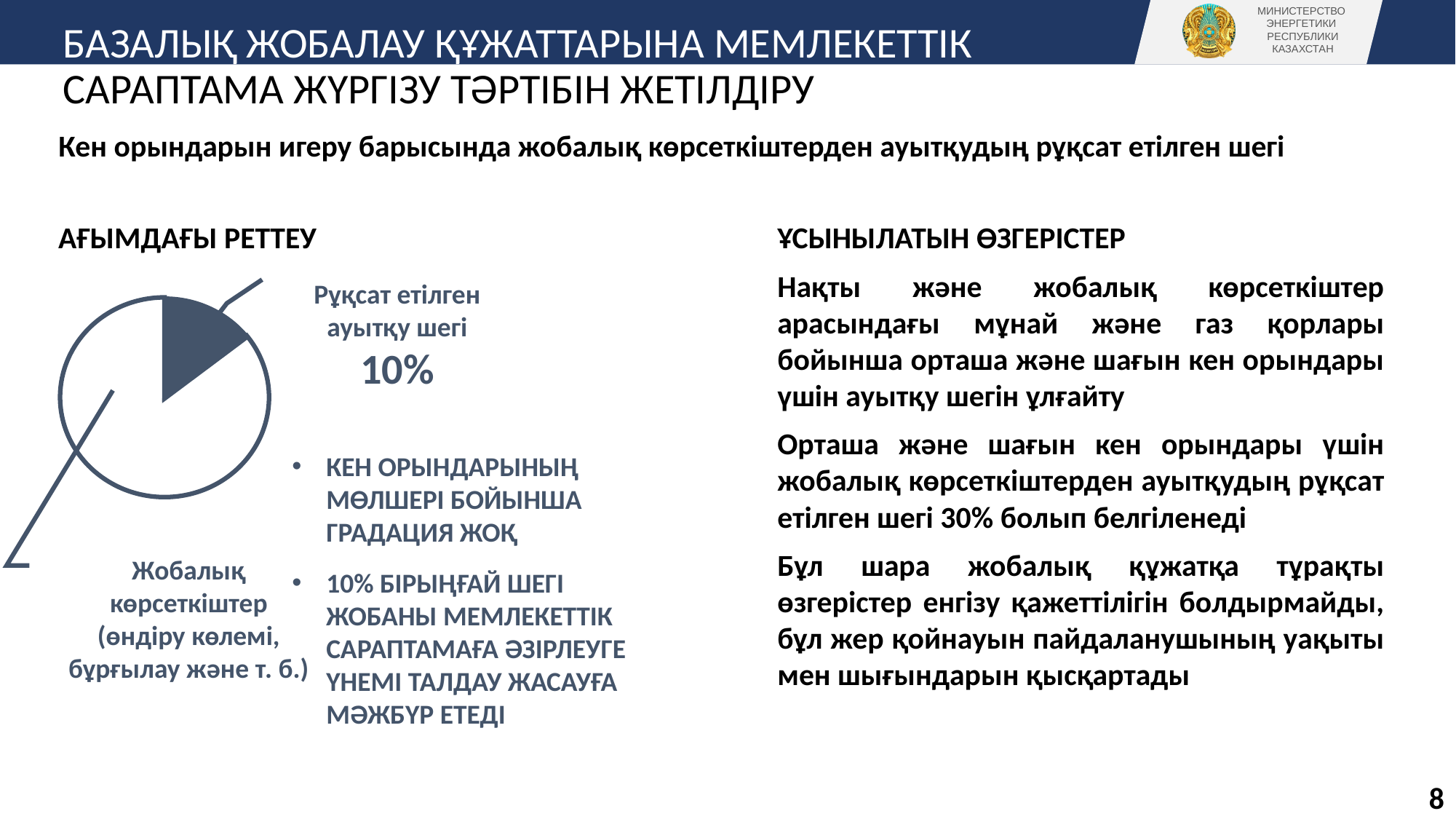

# БАЗАЛЫҚ ЖОБАЛАУ ҚҰЖАТТАРЫНА МЕМЛЕКЕТТІК САРАПТАМА ЖҮРГІЗУ ТӘРТІБІН ЖЕТІЛДІРУ
Кен орындарын игеру барысында жобалық көрсеткіштерден ауытқудың рұқсат етілген шегі
АҒЫМДАҒЫ РЕТТЕУ

ҰСЫНЫЛАТЫН ӨЗГЕРІСТЕР
Нақты және жобалық көрсеткіштер арасындағы мұнай және газ қорлары бойынша орташа және шағын кен орындары үшін ауытқу шегін ұлғайту
Орташа және шағын кен орындары үшін жобалық көрсеткіштерден ауытқудың рұқсат етілген шегі 30% болып белгіленеді
Бұл шара жобалық құжатқа тұрақты өзгерістер енгізу қажеттілігін болдырмайды, бұл жер қойнауын пайдаланушының уақыты мен шығындарын қысқартады
Рұқсат етілген ауытқу шегі
10%

КЕН ОРЫНДАРЫНЫҢ МӨЛШЕРІ БОЙЫНША ГРАДАЦИЯ ЖОҚ
10% БІРЫҢҒАЙ ШЕГІ ЖОБАНЫ МЕМЛЕКЕТТІК САРАПТАМАҒА ӘЗІРЛЕУГЕ ҮНЕМІ ТАЛДАУ ЖАСАУҒА МӘЖБҮР ЕТЕДІ
Жобалық көрсеткіштер (өндіру көлемі, бұрғылау және т. б.)
8